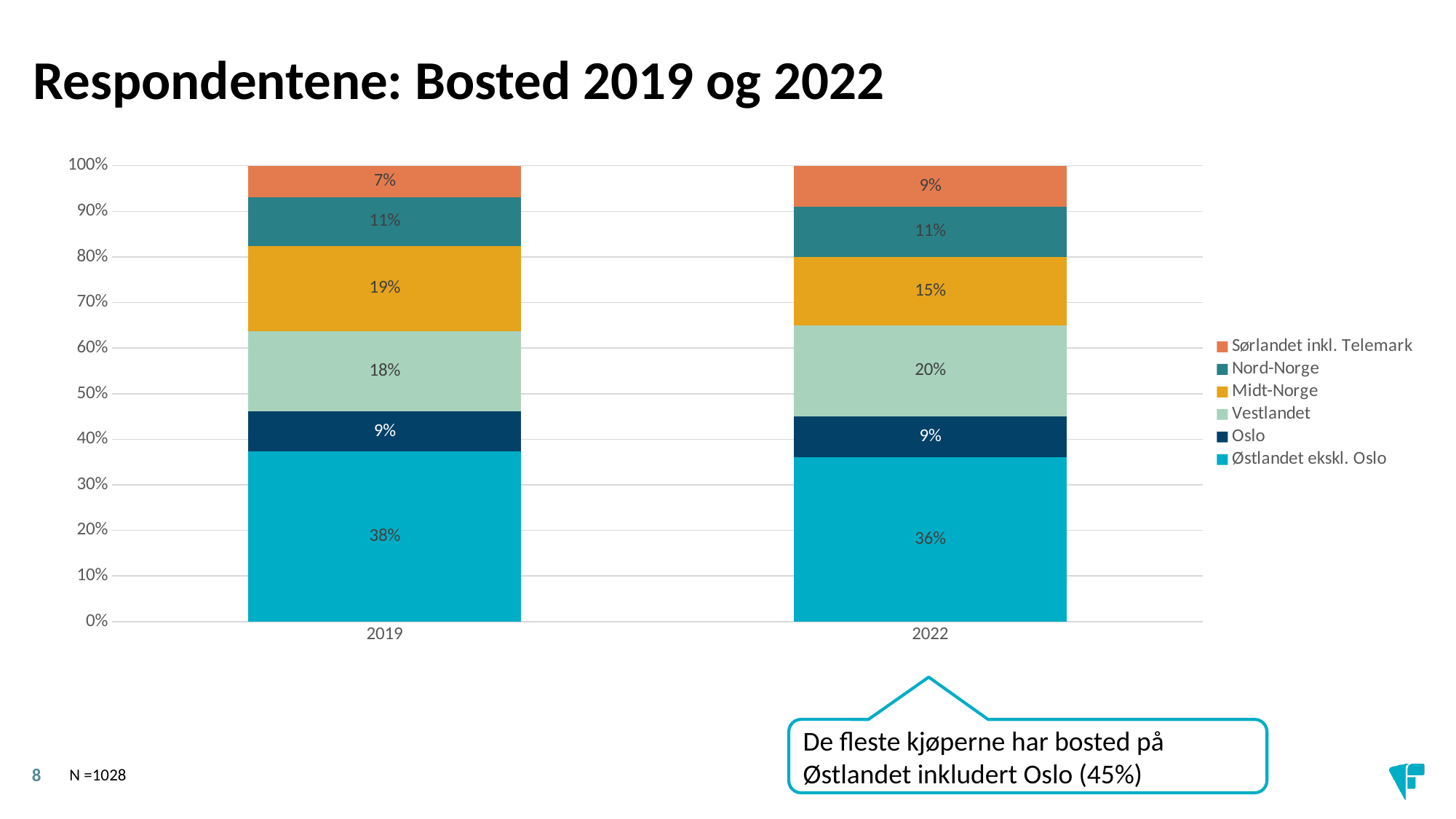

# Respondentene: Bosted 2019 og 2022

### Chart

| Category | Østlandet ekskl. Oslo | Oslo | Vestlandet | Midt-Norge | Nord-Norge | Sørlandet inkl. Telemark |
|---|---|---|---|---|---|---|
| 2019 | 0.38 | 0.09 | 0.18 | 0.19 | 0.11 | 0.07 |
| 2022 | 0.36 | 0.09 | 0.2 | 0.15 | 0.11 | 0.09 |
De fleste kjøperne har bosted på Østlandet inkludert Oslo (45%)
N =1028
8